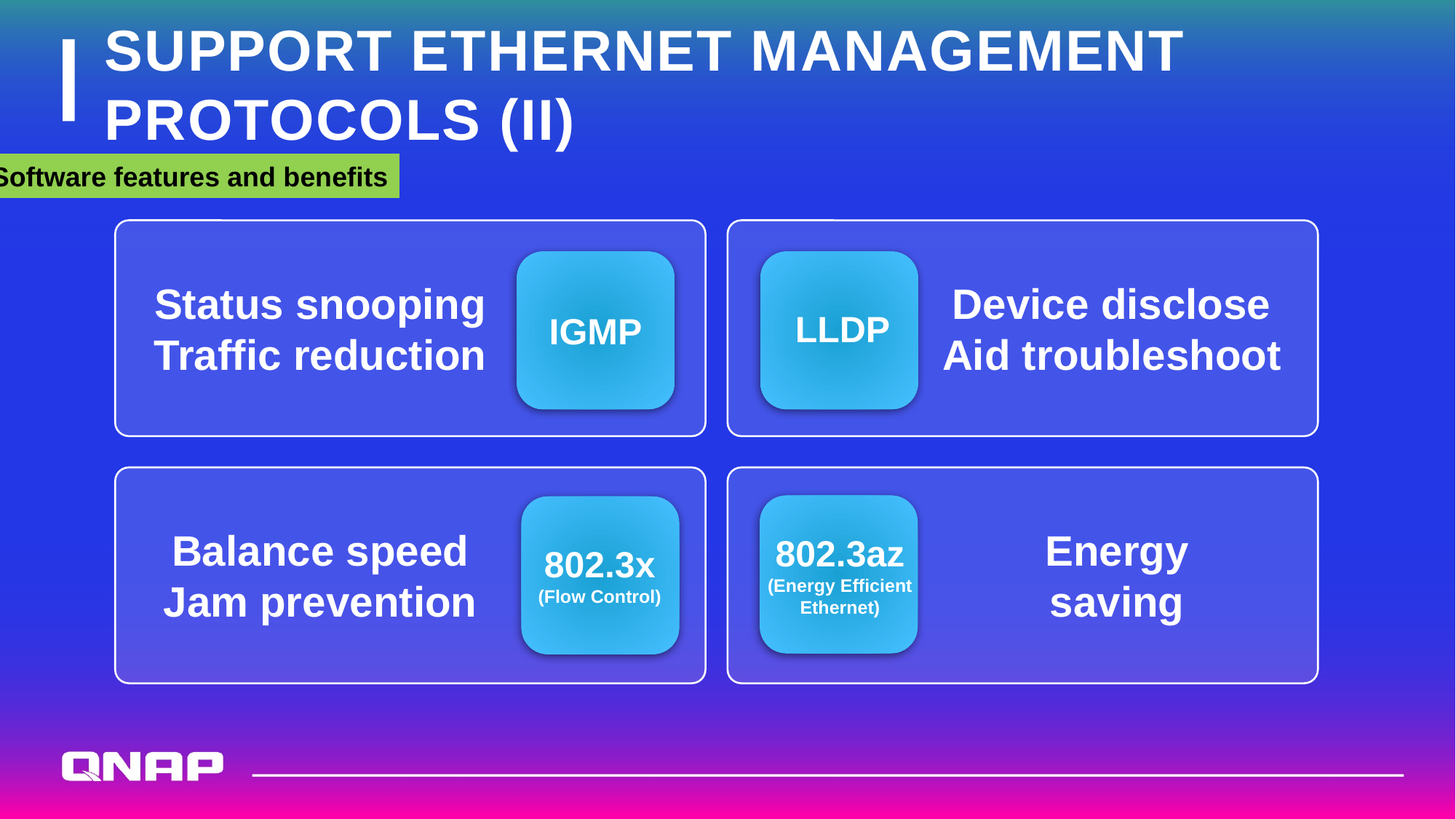

# Support Ethernet management protocols (II)
Software features and benefits

Status snooping
Traffic reduction
Device disclose
Aid troubleshoot
LLDP
IGMP

Balance speed
Jam prevention
Energy
saving
802.3az
(Energy Efficient
Ethernet)
802.3x
(Flow Control)